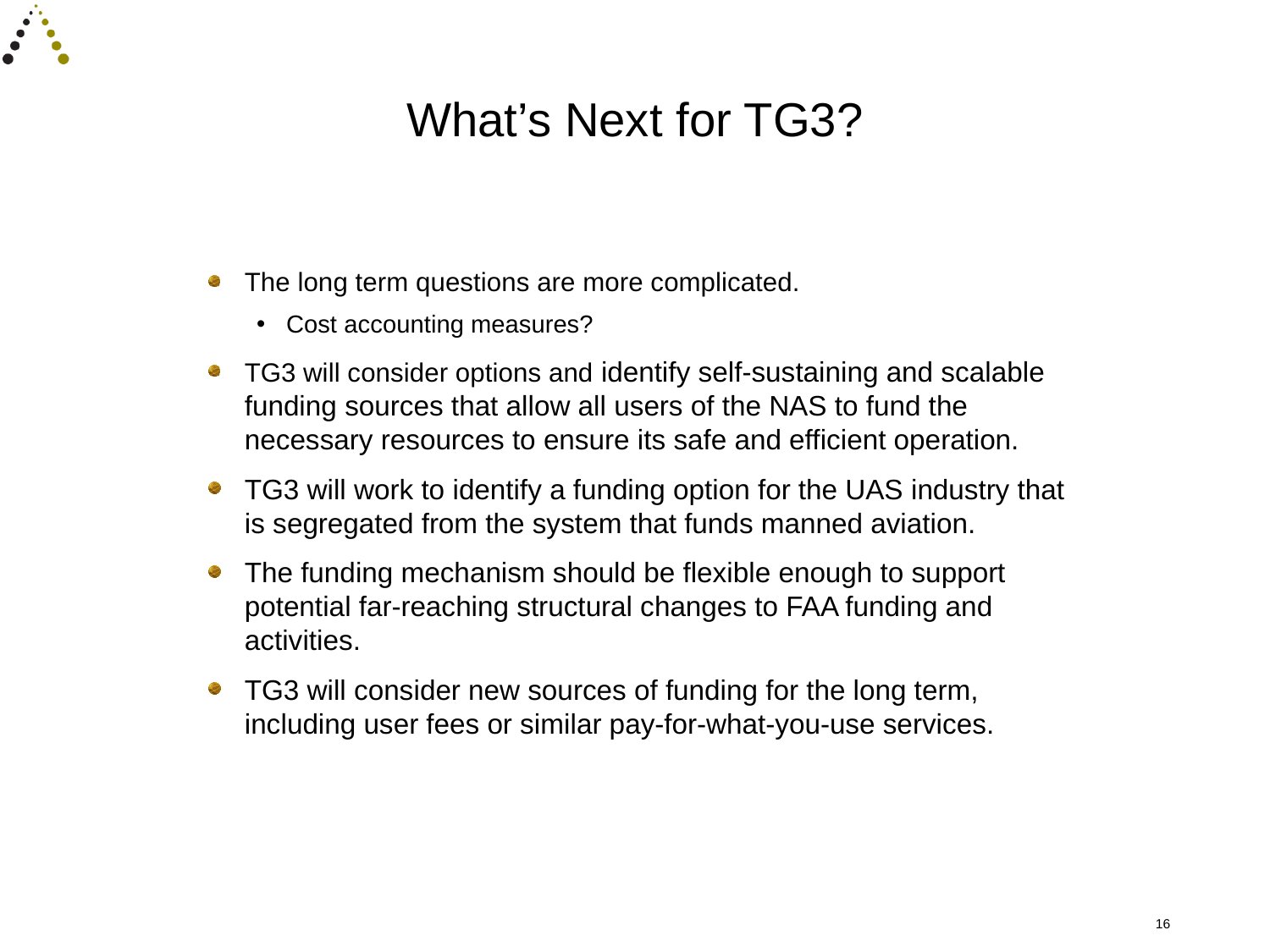

# What’s Next for TG3?

The long term questions are more complicated.
Cost accounting measures?
TG3 will consider options and identify self-sustaining and scalable funding sources that allow all users of the NAS to fund the necessary resources to ensure its safe and efficient operation.
TG3 will work to identify a funding option for the UAS industry that is segregated from the system that funds manned aviation.
The funding mechanism should be flexible enough to support potential far-reaching structural changes to FAA funding and activities.
TG3 will consider new sources of funding for the long term, including user fees or similar pay-for-what-you-use services.

16